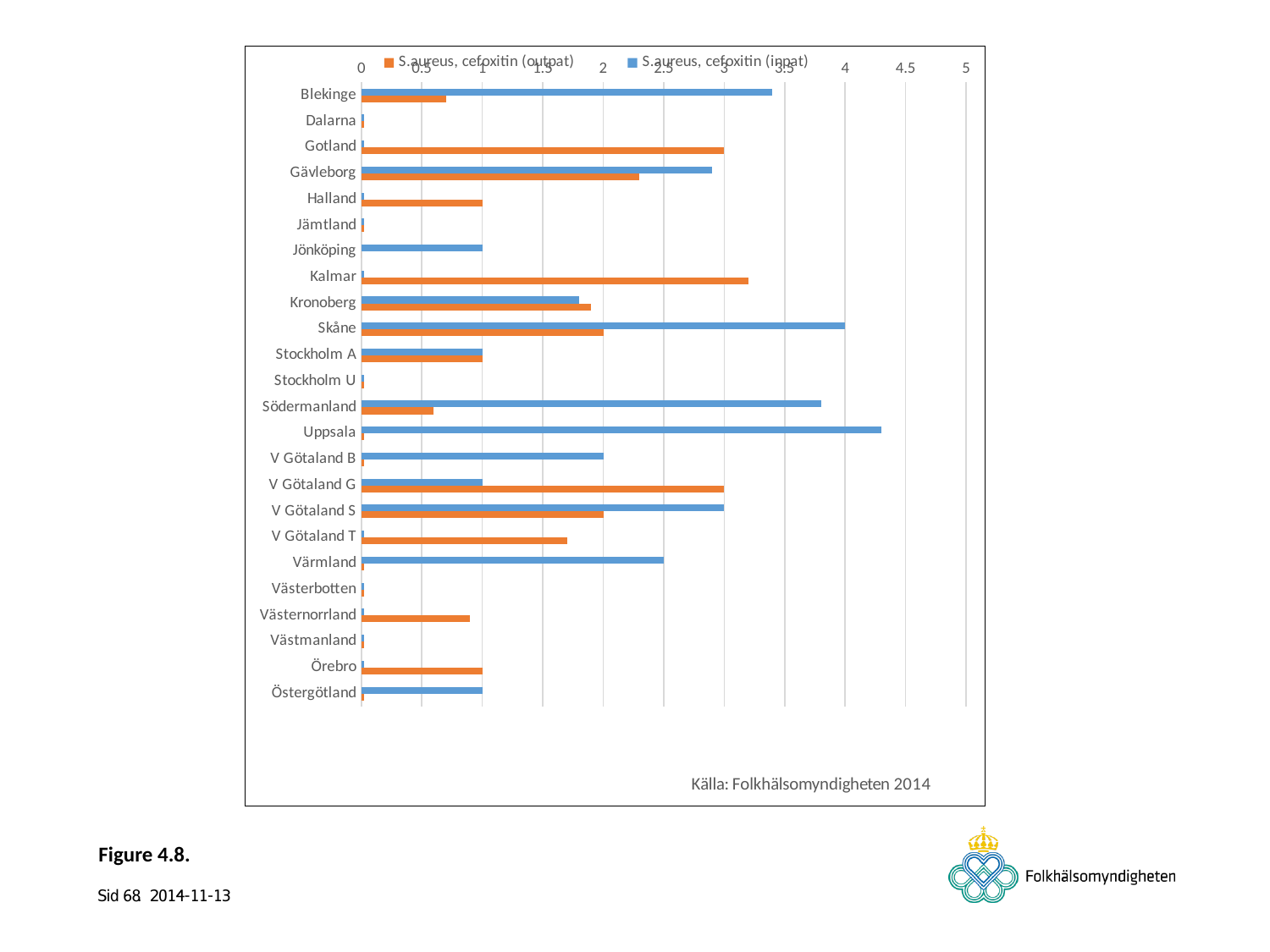

### Chart

| Category | S.aureus, cefoxitin (inpat) | S.aureus, cefoxitin (outpat) |
|---|---|---|
| Blekinge | 3.4 | 0.7 |
| Dalarna | 0.02 | 0.02 |
| Gotland | 0.02 | 3.0 |
| Gävleborg | 2.9 | 2.3 |
| Halland | 0.02 | 1.0 |
| Jämtland | 0.02 | 0.02 |
| Jönköping | 1.0 | 0.0 |
| Kalmar | 0.02 | 3.2 |
| Kronoberg | 1.8 | 1.9 |
| Skåne | 4.0 | 2.0 |
| Stockholm A | 1.0 | 1.0 |
| Stockholm U | 0.02 | 0.02 |
| Södermanland | 3.8 | 0.6 |
| Uppsala | 4.3 | 0.02 |
| V Götaland B | 2.0 | 0.02 |
| V Götaland G | 1.0 | 3.0 |
| V Götaland S | 3.0 | 2.0 |
| V Götaland T | 0.02 | 1.7 |
| Värmland | 2.5 | 0.02 |
| Västerbotten | 0.02 | 0.02 |
| Västernorrland | 0.02 | 0.9 |
| Västmanland | 0.02 | 0.02 |
| Örebro | 0.02 | 1.0 |
| Östergötland | 1.0 | 0.02 |
# Figure 4.8.
68
2014-11-13